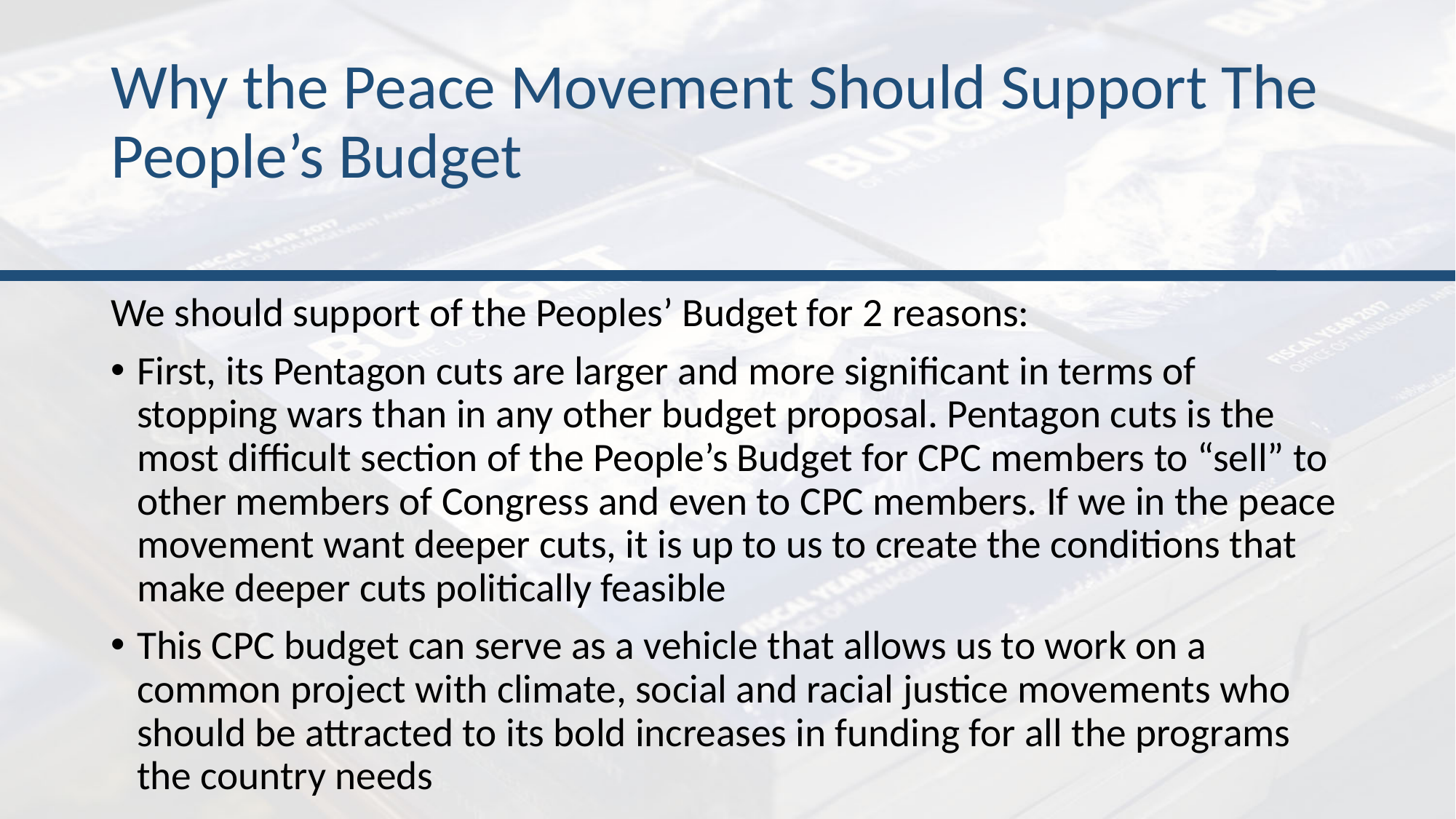

# Why the Peace Movement Should Support The People’s Budget

We should support of the Peoples’ Budget for 2 reasons:
First, its Pentagon cuts are larger and more significant in terms of stopping wars than in any other budget proposal. Pentagon cuts is the most difficult section of the People’s Budget for CPC members to “sell” to other members of Congress and even to CPC members. If we in the peace movement want deeper cuts, it is up to us to create the conditions that make deeper cuts politically feasible
This CPC budget can serve as a vehicle that allows us to work on a common project with climate, social and racial justice movements who should be attracted to its bold increases in funding for all the programs the country needs